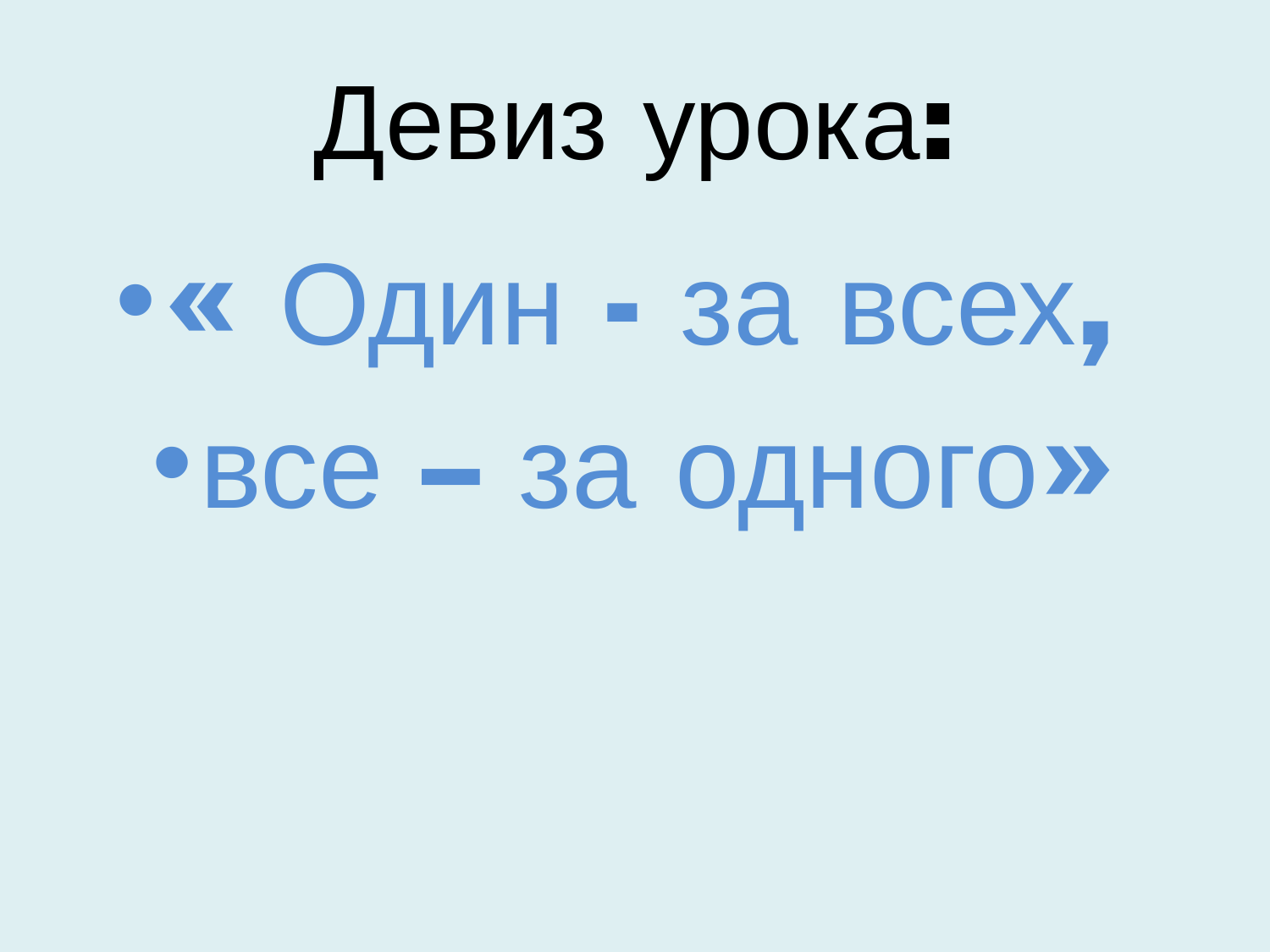

# Девиз урока:
« Один - за всех,
все – за одного»